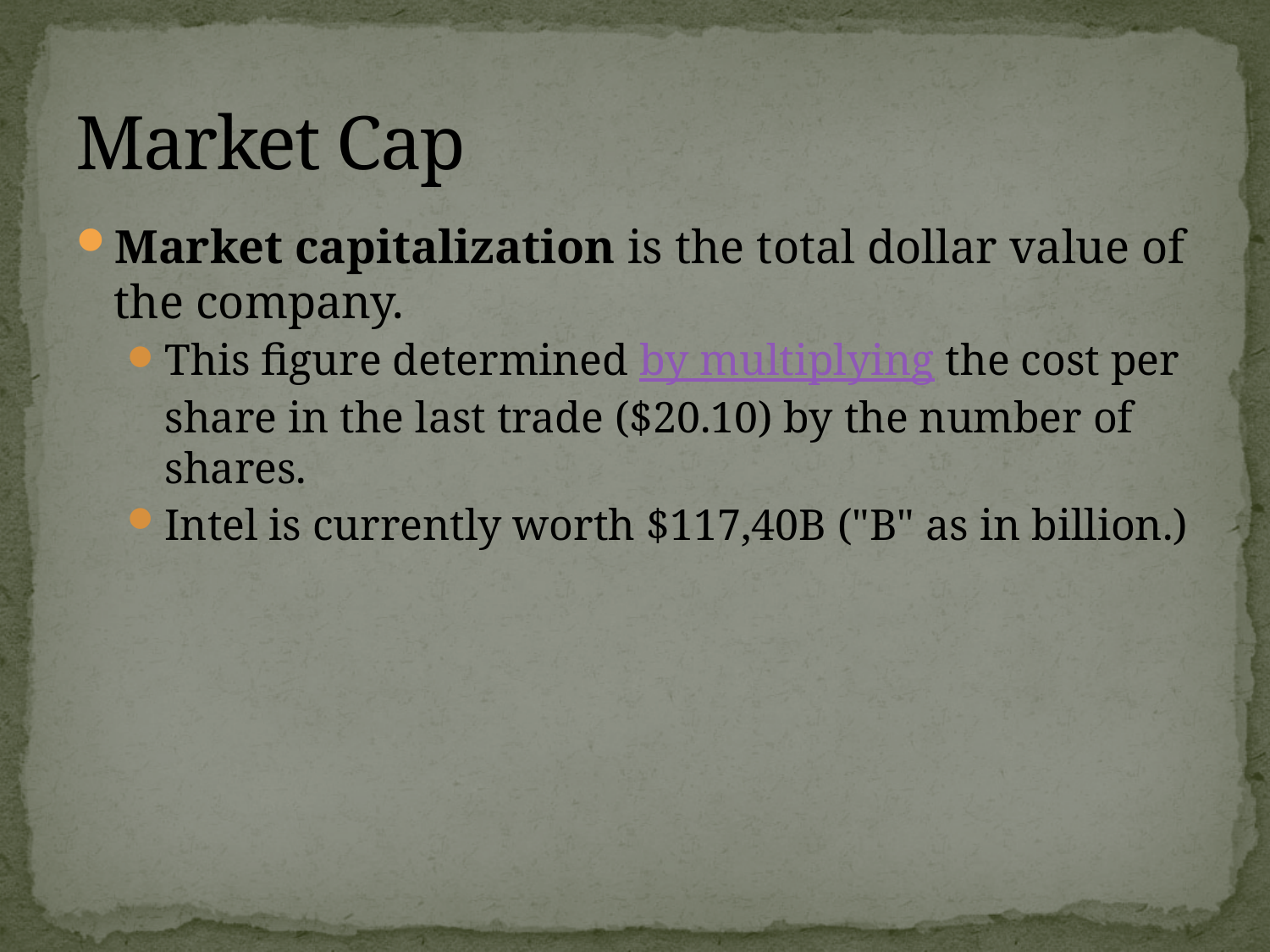

# Market Cap
Market capitalization is the total dollar value of the company.
This figure determined by multiplying the cost per share in the last trade ($20.10) by the number of shares.
Intel is currently worth $117,40B ("B" as in billion.)